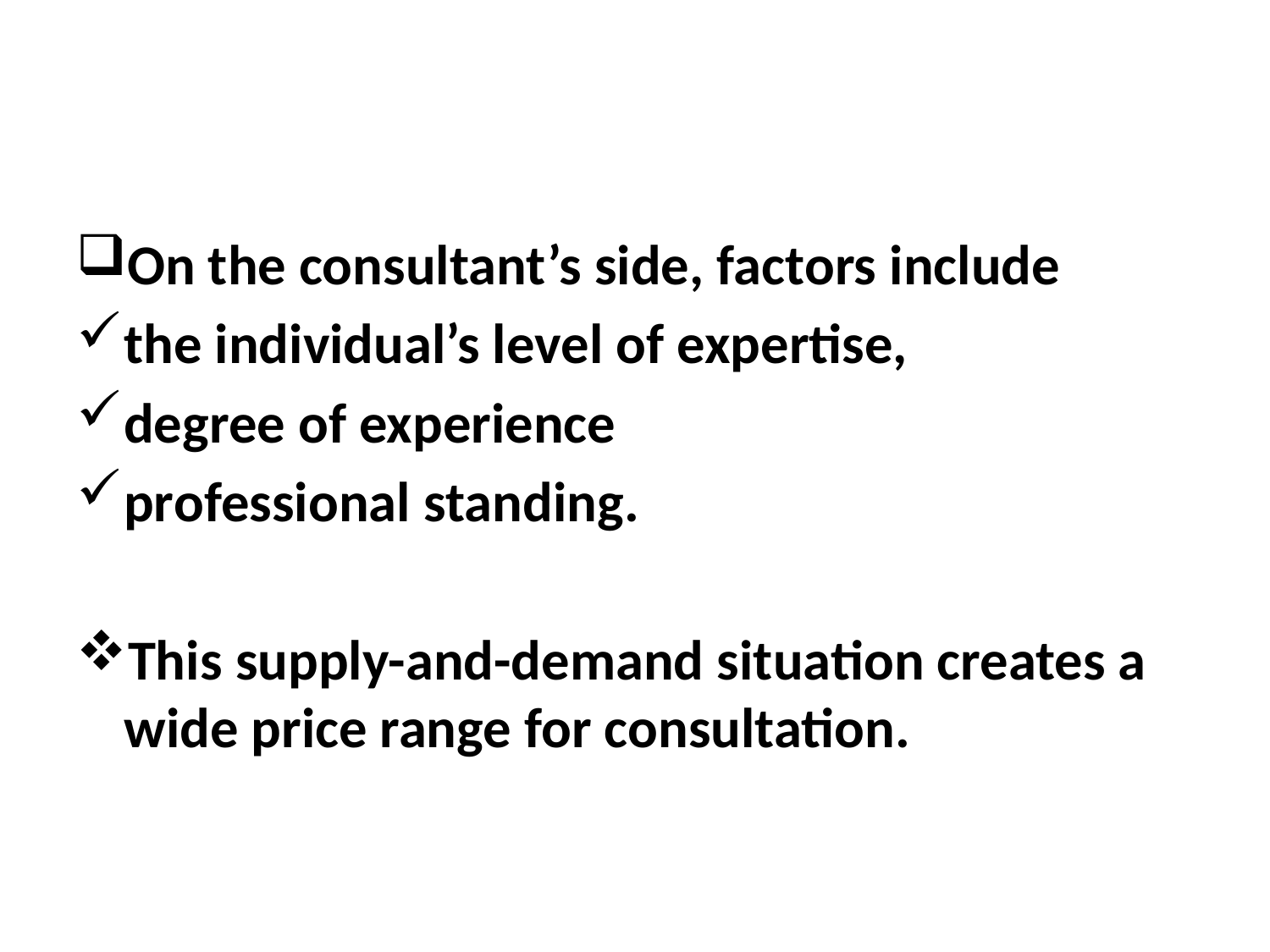

#
On the consultant’s side, factors include
the individual’s level of expertise,
degree of experience
professional standing.

This supply-and-demand situation creates a wide price range for consultation.